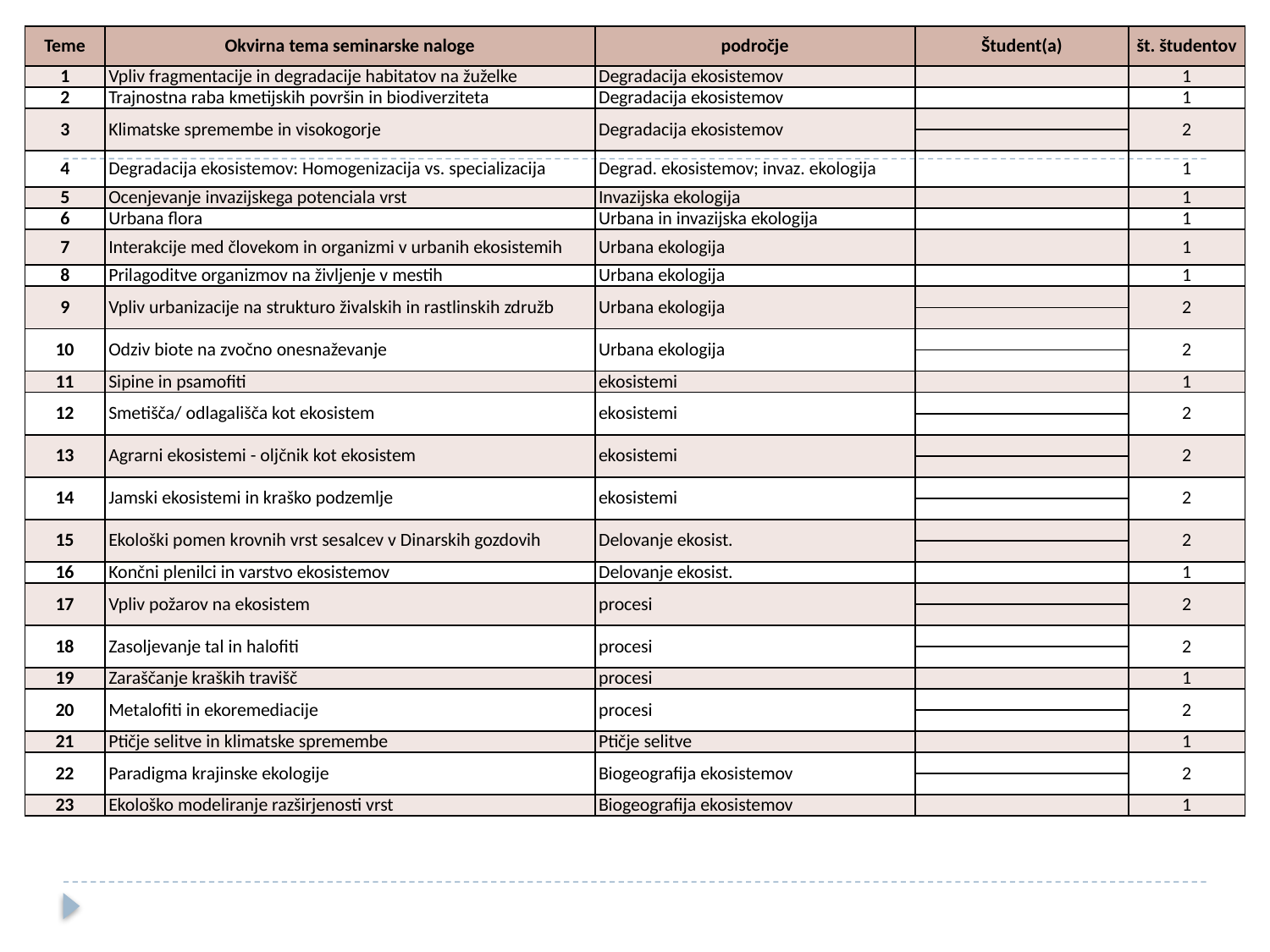

| Teme | Okvirna tema seminarske naloge | področje | Študent(a) | št. študentov |
| --- | --- | --- | --- | --- |
| 1 | Vpliv fragmentacije in degradacije habitatov na žuželke | Degradacija ekosistemov |  | 1 |
| 2 | Trajnostna raba kmetijskih površin in biodiverziteta | Degradacija ekosistemov |  | 1 |
| 3 | Klimatske spremembe in visokogorje | Degradacija ekosistemov |  | 2 |
|  |  |  |  |  |
| 4 | Degradacija ekosistemov: Homogenizacija vs. specializacija | Degrad. ekosistemov; invaz. ekologija |  | 1 |
| 5 | Ocenjevanje invazijskega potenciala vrst | Invazijska ekologija |  | 1 |
| 6 | Urbana flora | Urbana in invazijska ekologija |  | 1 |
| 7 | Interakcije med človekom in organizmi v urbanih ekosistemih | Urbana ekologija |  | 1 |
| 8 | Prilagoditve organizmov na življenje v mestih | Urbana ekologija |  | 1 |
| 9 | Vpliv urbanizacije na strukturo živalskih in rastlinskih združb | Urbana ekologija |  | 2 |
|  |  |  |  |  |
| 10 | Odziv biote na zvočno onesnaževanje | Urbana ekologija |  | 2 |
|  |  |  |  |  |
| 11 | Sipine in psamofiti | ekosistemi |  | 1 |
| 12 | Smetišča/ odlagališča kot ekosistem | ekosistemi |  | 2 |
|  |  |  |  |  |
| 13 | Agrarni ekosistemi - oljčnik kot ekosistem | ekosistemi |  | 2 |
|  |  |  |  |  |
| 14 | Jamski ekosistemi in kraško podzemlje | ekosistemi |  | 2 |
|  |  |  |  |  |
| 15 | Ekološki pomen krovnih vrst sesalcev v Dinarskih gozdovih | Delovanje ekosist. |  | 2 |
|  |  |  |  |  |
| 16 | Končni plenilci in varstvo ekosistemov | Delovanje ekosist. |  | 1 |
| 17 | Vpliv požarov na ekosistem | procesi |  | 2 |
|  |  |  |  |  |
| 18 | Zasoljevanje tal in halofiti | procesi |  | 2 |
|  |  |  |  |  |
| 19 | Zaraščanje kraških travišč | procesi |  | 1 |
| 20 | Metalofiti in ekoremediacije | procesi |  | 2 |
|  |  |  |  |  |
| 21 | Ptičje selitve in klimatske spremembe | Ptičje selitve |  | 1 |
| 22 | Paradigma krajinske ekologije | Biogeografija ekosistemov |  | 2 |
|  |  |  |  |  |
| 23 | Ekološko modeliranje razširjenosti vrst | Biogeografija ekosistemov |  | 1 |